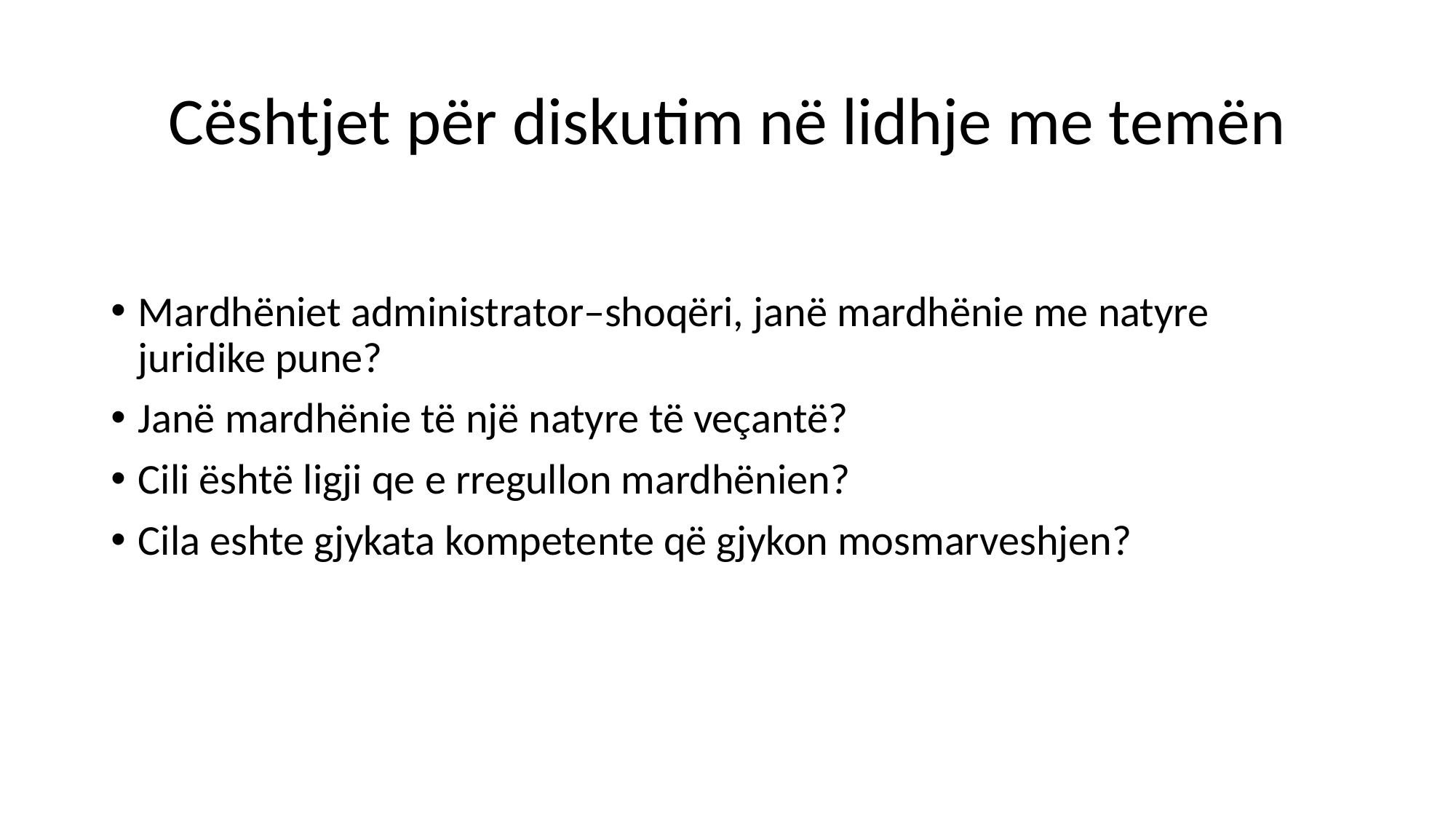

# Cështjet për diskutim në lidhje me temën

Mardhëniet administrator–shoqëri, janë mardhënie me natyre juridike pune?
Janë mardhënie të një natyre të veçantë?
Cili është ligji qe e rregullon mardhënien?
Cila eshte gjykata kompetente që gjykon mosmarveshjen?